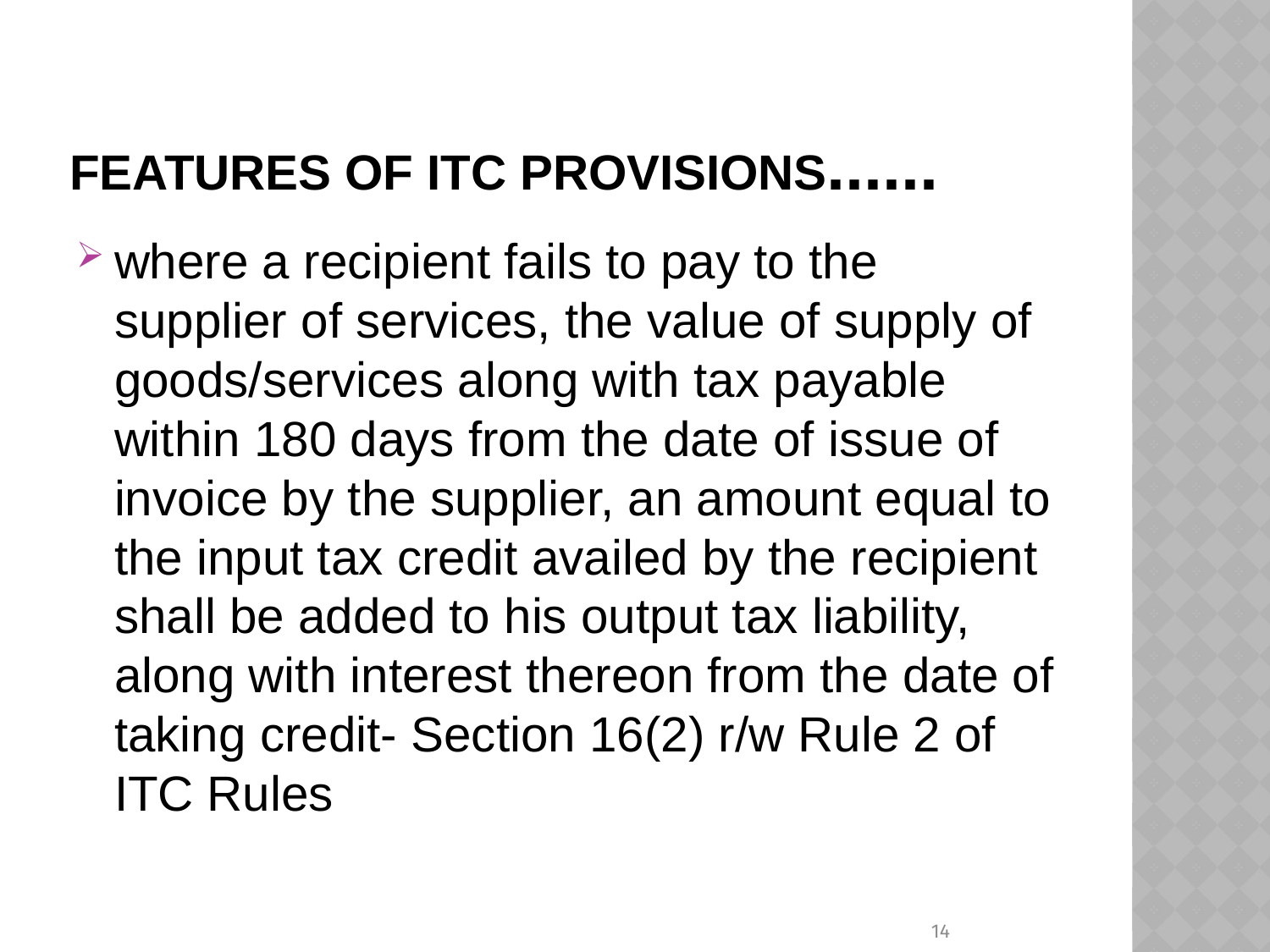

# FEATURES OF ITC PROVISIONS......
where a recipient fails to pay to the supplier of services, the value of supply of goods/services along with tax payable within 180 days from the date of issue of invoice by the supplier, an amount equal to the input tax credit availed by the recipient shall be added to his output tax liability, along with interest thereon from the date of taking credit- Section 16(2) r/w Rule 2 of ITC Rules
14